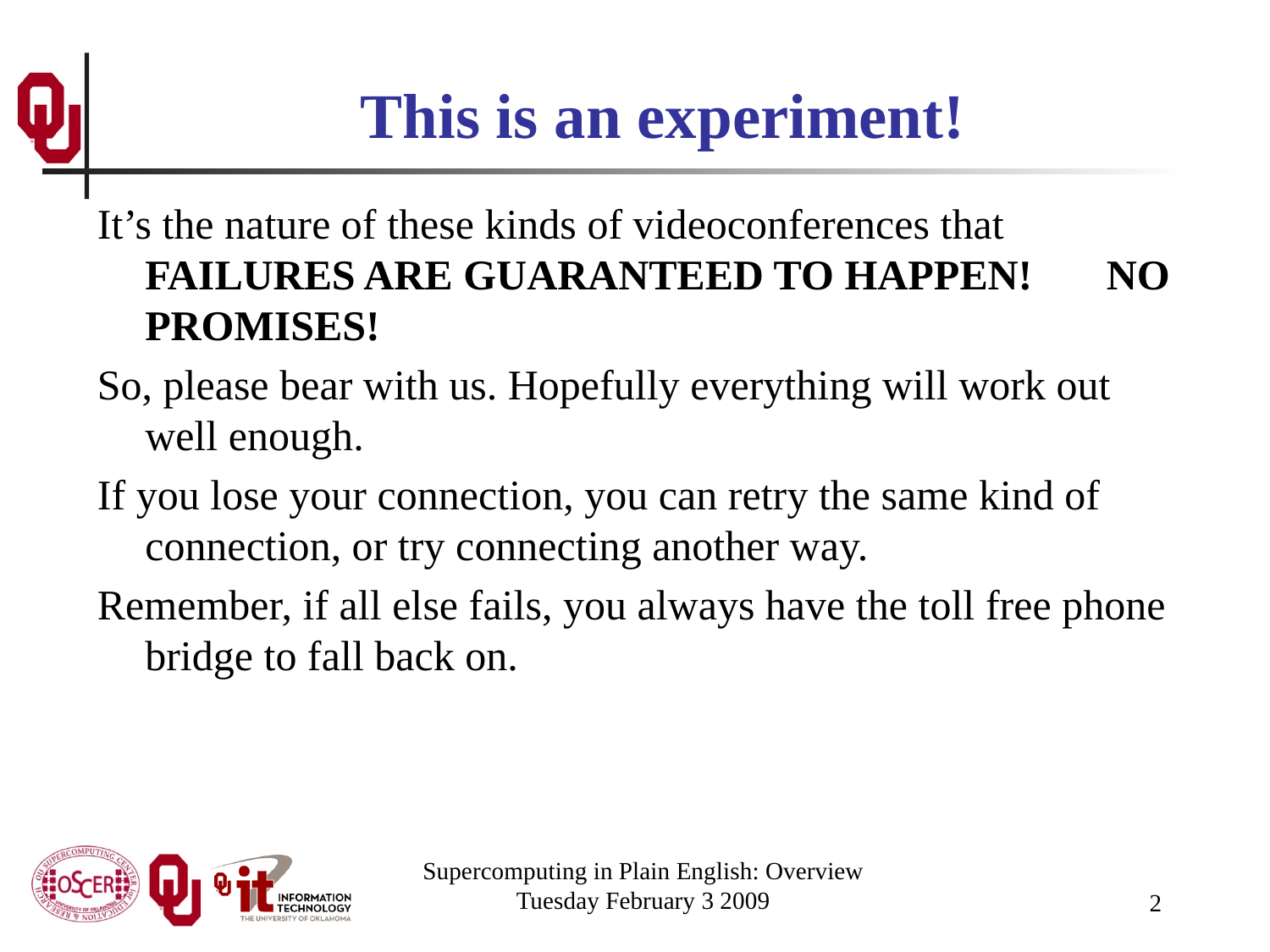

# This is an experiment!
It’s the nature of these kinds of videoconferences that FAILURES ARE GUARANTEED TO HAPPEN!       NO PROMISES!
So, please bear with us. Hopefully everything will work out well enough.
If you lose your connection, you can retry the same kind of connection, or try connecting another way.
Remember, if all else fails, you always have the toll free phone bridge to fall back on.
Supercomputing in Plain English: Overview
Tuesday February 3 2009
2